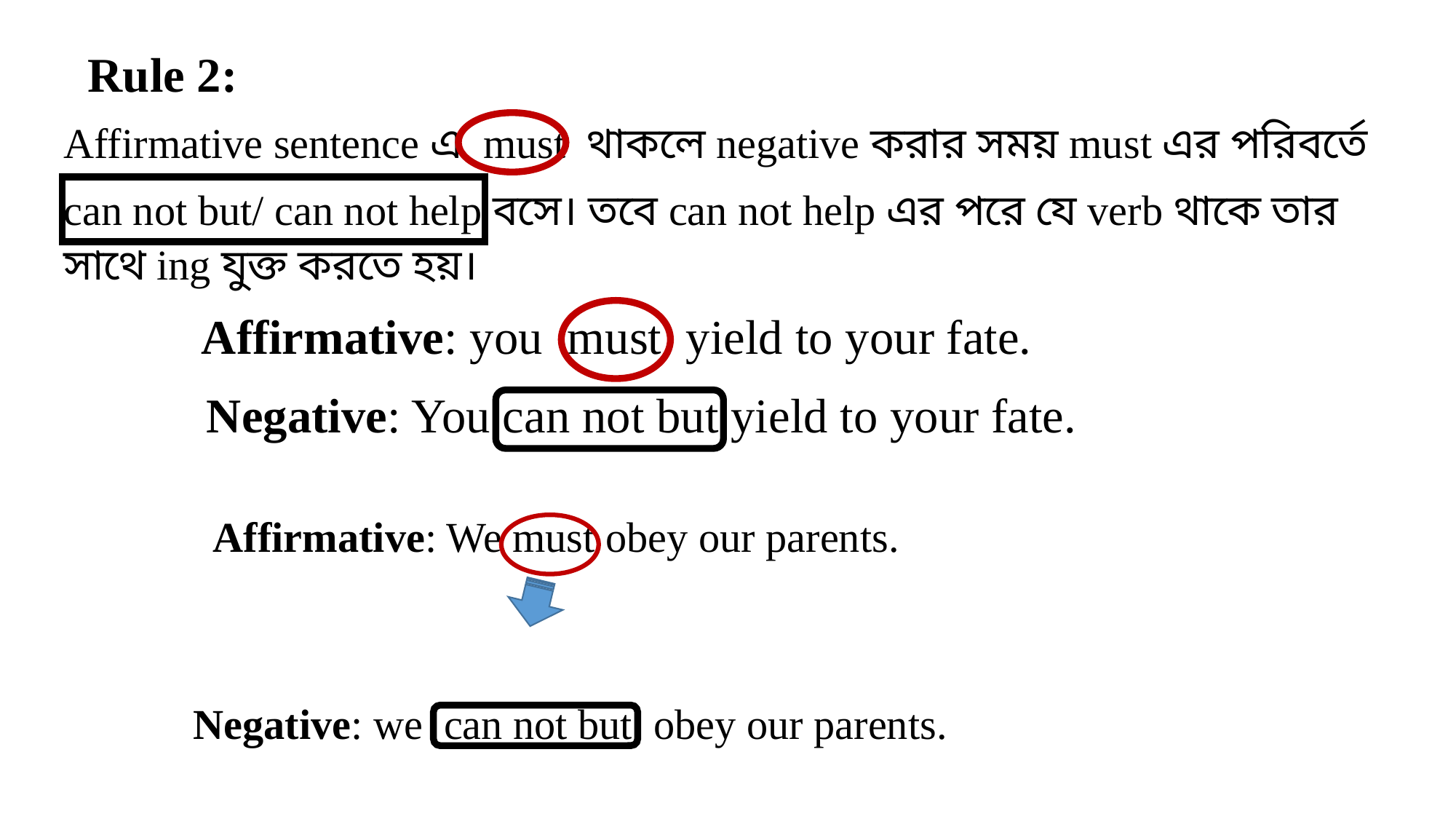

Rule 2:
Affirmative sentence এ  must  থাকলে negative করার সময় must এর পরিবর্তে
can not but/ can not help বসে। তবে can not help এর পরে যে verb থাকে তার সাথে ing যুক্ত করতে হয়।

Affirmative: you  must  yield to your fate.

Negative: You can not but yield to your fate.

Affirmative: We must obey our parents.

Negative: we  can not but  obey our parents.